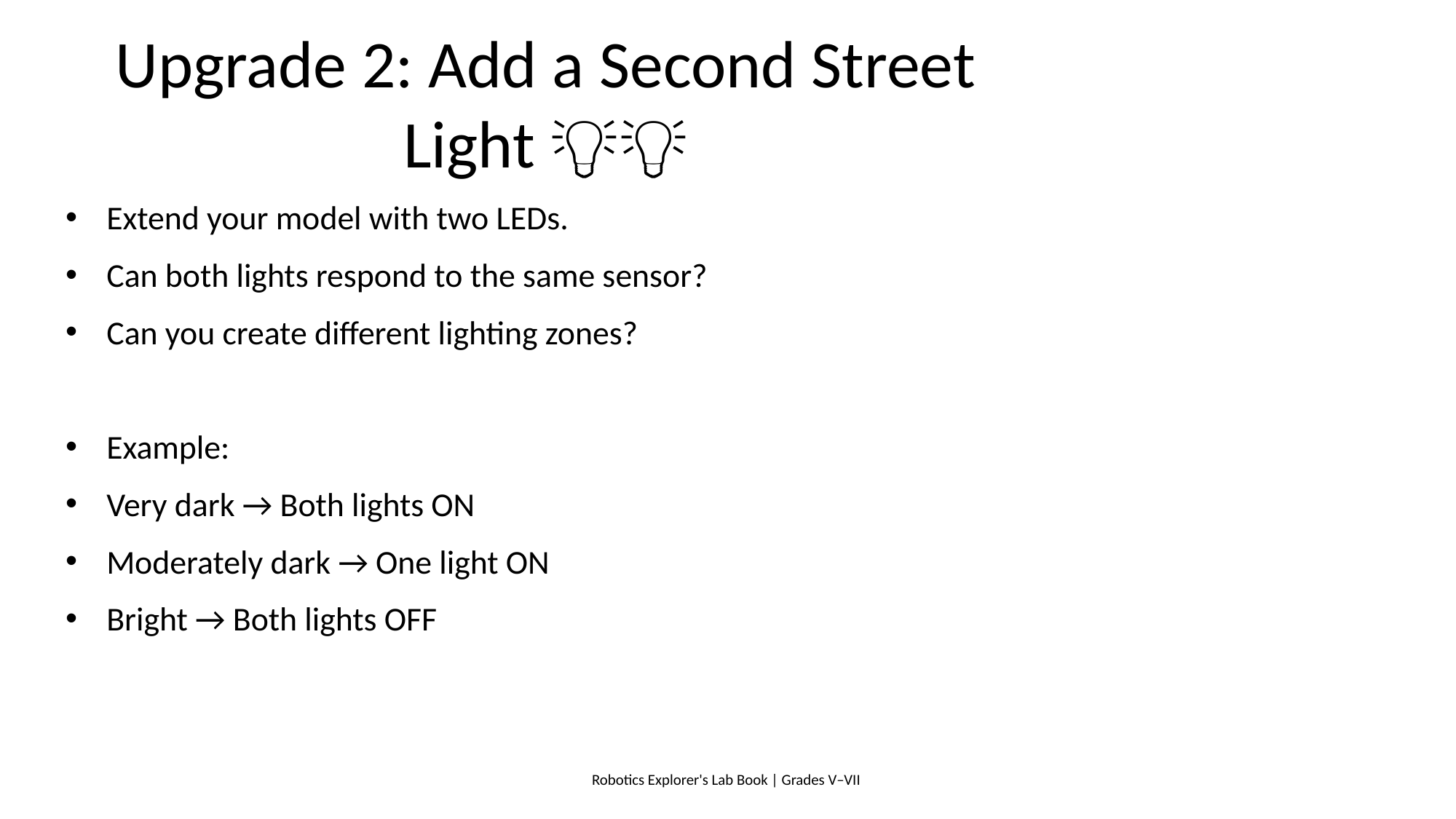

# Upgrade 2: Add a Second Street Light 💡💡
Extend your model with two LEDs.
Can both lights respond to the same sensor?
Can you create different lighting zones?

Example:
Very dark → Both lights ON
Moderately dark → One light ON
Bright → Both lights OFF
Robotics Explorer's Lab Book | Grades V–VII